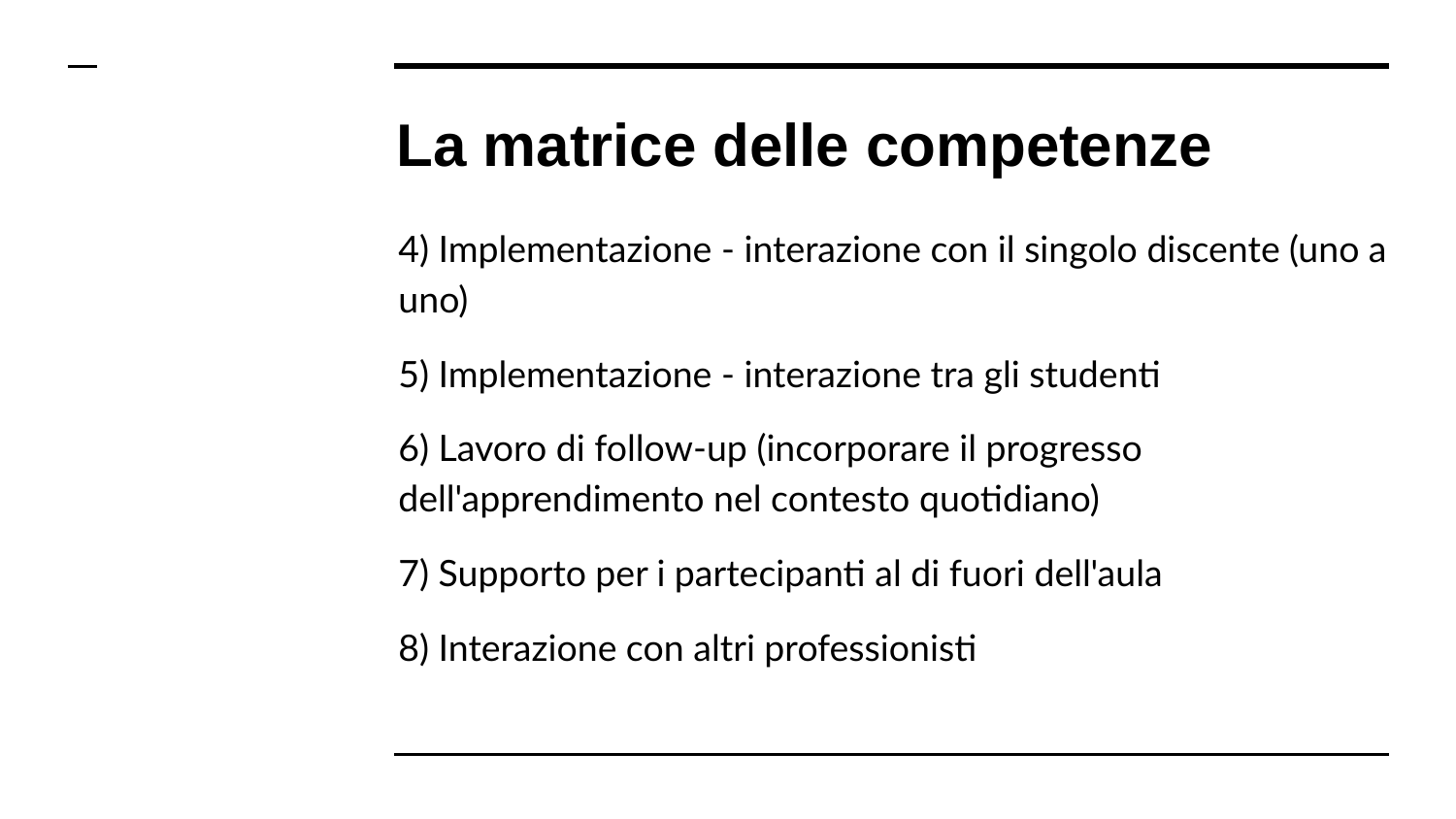

# La matrice delle competenze
4) Implementazione - interazione con il singolo discente (uno a uno)
5) Implementazione - interazione tra gli studenti
6) Lavoro di follow-up (incorporare il progresso dell'apprendimento nel contesto quotidiano)
7) Supporto per i partecipanti al di fuori dell'aula
8) Interazione con altri professionisti